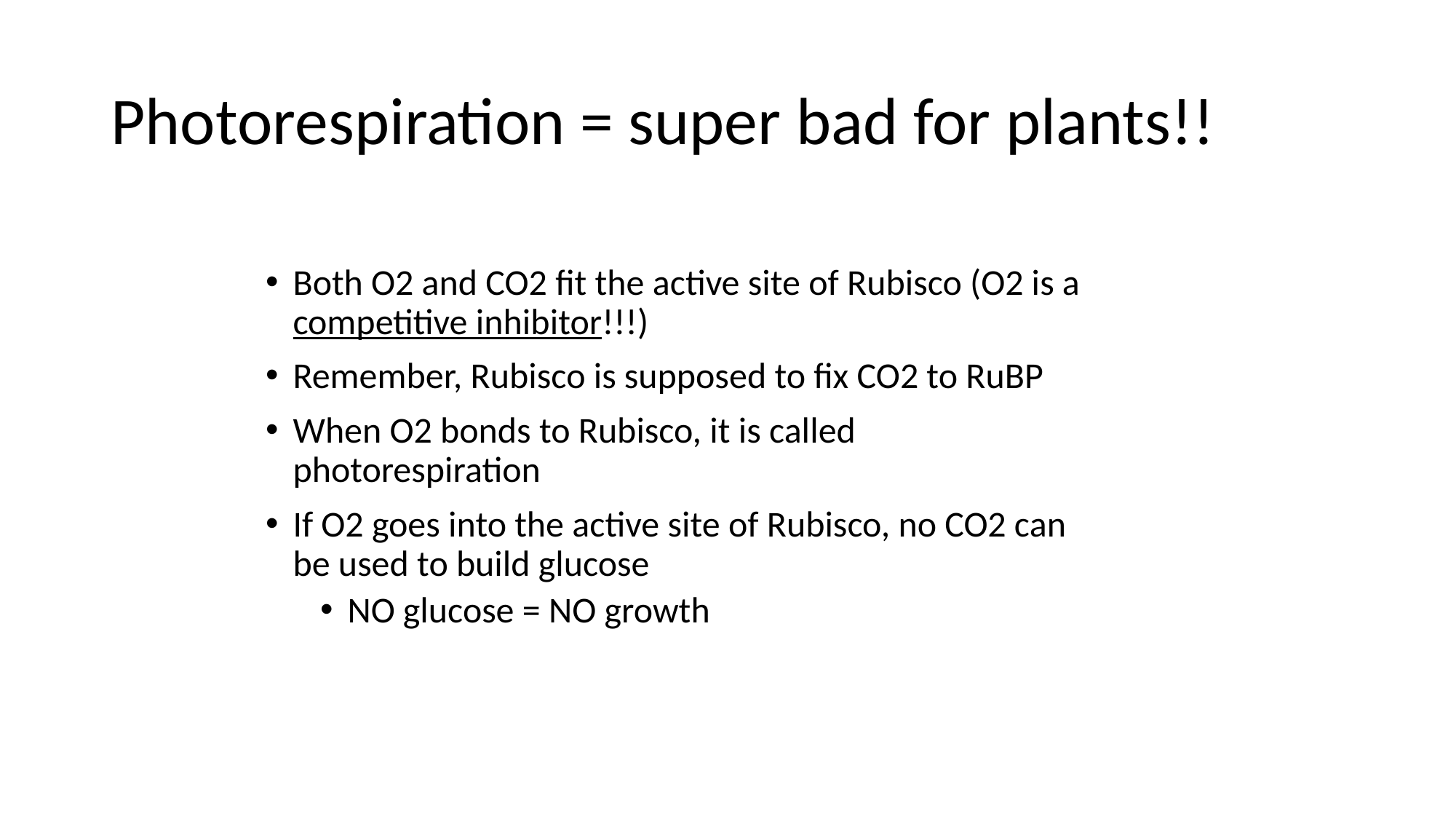

# Photorespiration = super bad for plants!!
Both O2 and CO2 fit the active site of Rubisco (O2 is a competitive inhibitor!!!)
Remember, Rubisco is supposed to fix CO2 to RuBP
When O2 bonds to Rubisco, it is called photorespiration
If O2 goes into the active site of Rubisco, no CO2 can be used to build glucose
NO glucose = NO growth